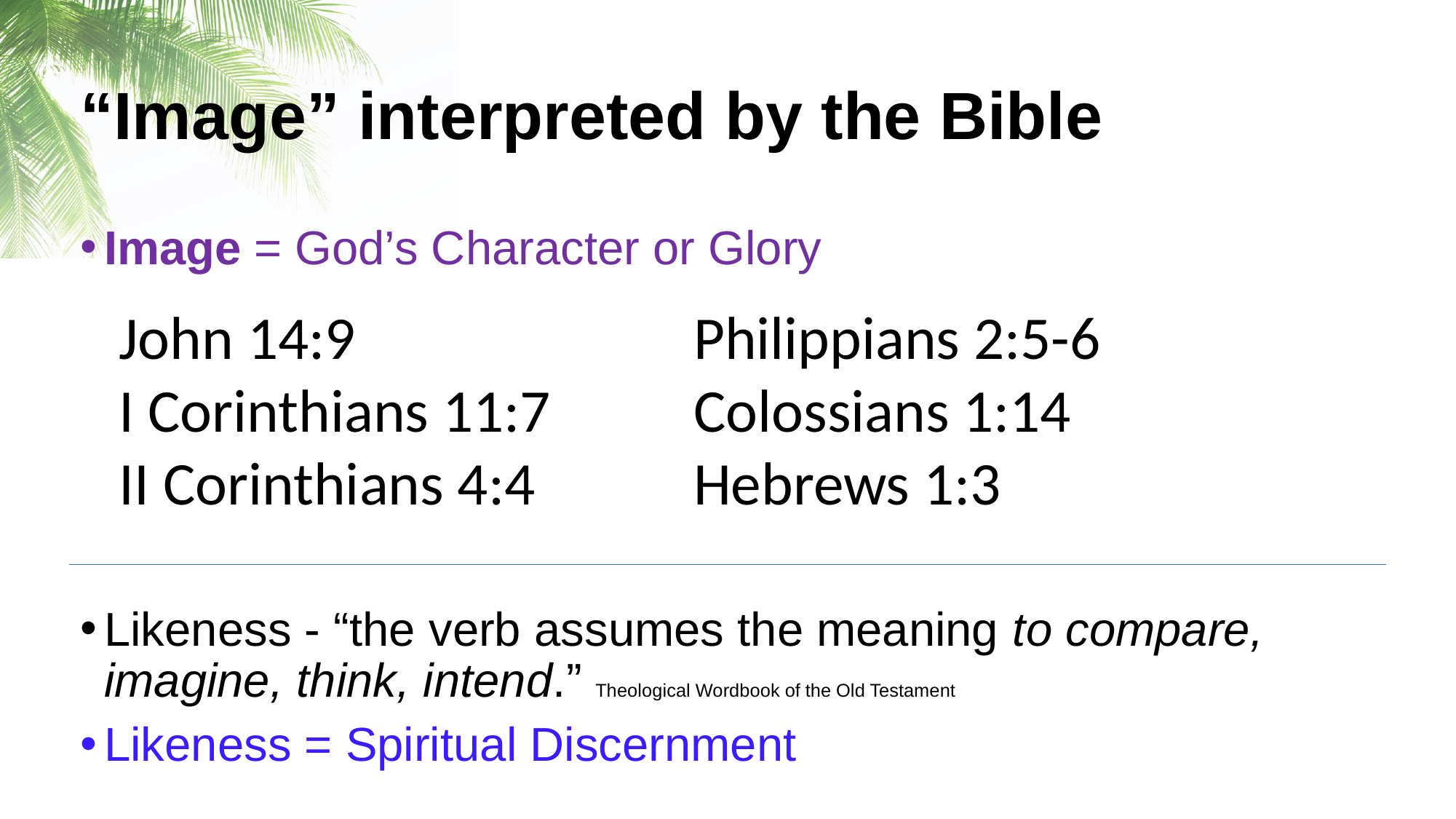

# “Image” interpreted by the Bible
Image = God’s Character or Glory

Likeness - “the verb assumes the meaning to compare, imagine, think, intend.” Theological Wordbook of the Old Testament
Likeness = Spiritual Discernment
John 14:9
I Corinthians 11:7
II Corinthians 4:4

Philippians 2:5-6
Colossians 1:14
Hebrews 1:3